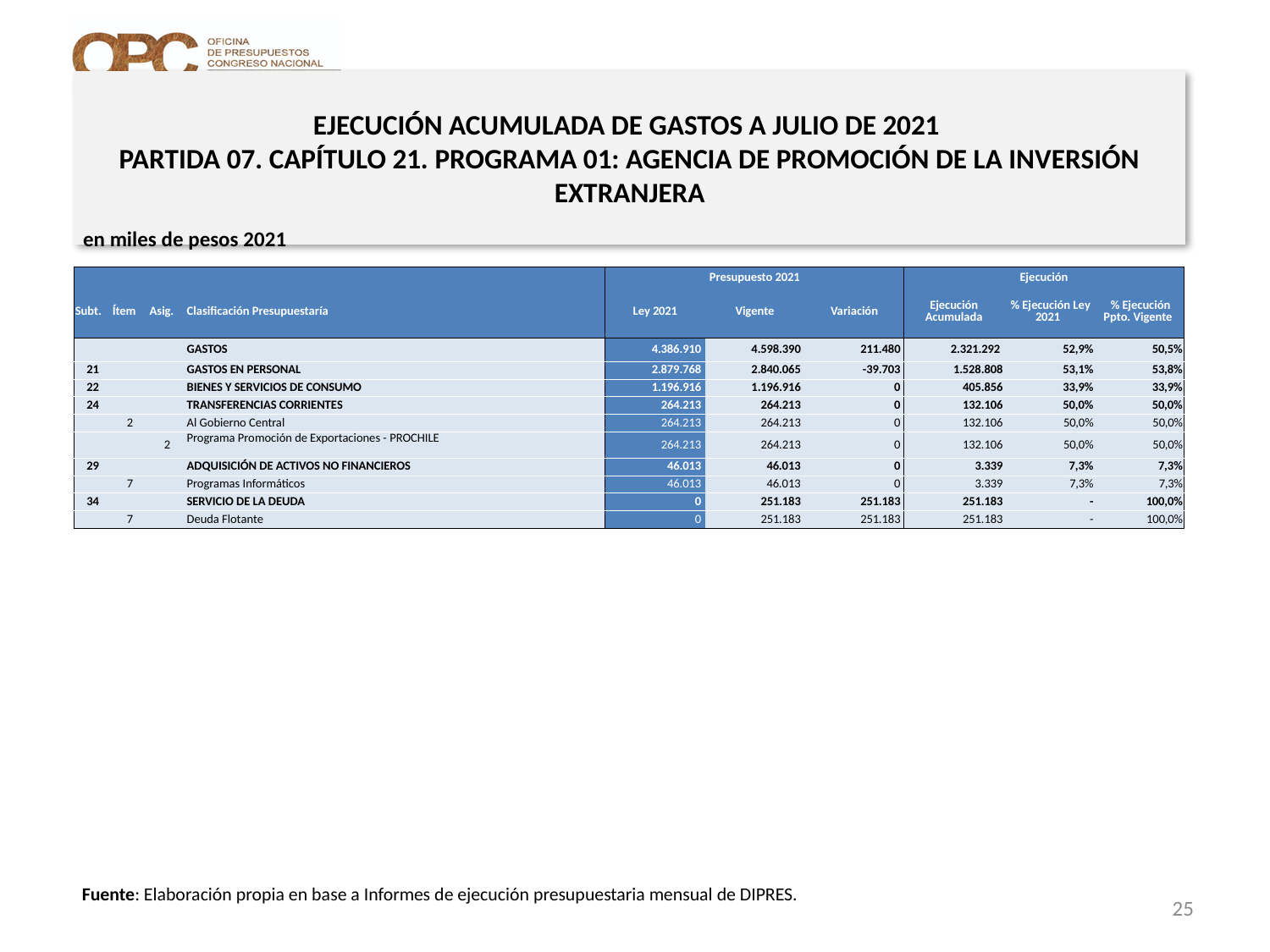

EJECUCIÓN ACUMULADA DE GASTOS A JULIO DE 2021
PARTIDA 07. CAPÍTULO 21. PROGRAMA 01: AGENCIA DE PROMOCIÓN DE LA INVERSIÓN EXTRANJERA
en miles de pesos 2021
|  |  |  |  | Presupuesto 2021 |  |  | Ejecución |  |  |
| --- | --- | --- | --- | --- | --- | --- | --- | --- | --- |
| Subt. | Ítem | Asig. | Clasificación Presupuestaría | Ley 2021 | Vigente | Variación | Ejecución Acumulada | % Ejecución Ley 2021 | % Ejecución Ppto. Vigente |
|  |  |  | GASTOS | 4.386.910 | 4.598.390 | 211.480 | 2.321.292 | 52,9% | 50,5% |
| 21 |  |  | GASTOS EN PERSONAL | 2.879.768 | 2.840.065 | -39.703 | 1.528.808 | 53,1% | 53,8% |
| 22 |  |  | BIENES Y SERVICIOS DE CONSUMO | 1.196.916 | 1.196.916 | 0 | 405.856 | 33,9% | 33,9% |
| 24 |  |  | TRANSFERENCIAS CORRIENTES | 264.213 | 264.213 | 0 | 132.106 | 50,0% | 50,0% |
|  | 2 |  | Al Gobierno Central | 264.213 | 264.213 | 0 | 132.106 | 50,0% | 50,0% |
|  |  | 2 | Programa Promoción de Exportaciones - PROCHILE | 264.213 | 264.213 | 0 | 132.106 | 50,0% | 50,0% |
| 29 |  |  | ADQUISICIÓN DE ACTIVOS NO FINANCIEROS | 46.013 | 46.013 | 0 | 3.339 | 7,3% | 7,3% |
|  | 7 |  | Programas Informáticos | 46.013 | 46.013 | 0 | 3.339 | 7,3% | 7,3% |
| 34 |  |  | SERVICIO DE LA DEUDA | 0 | 251.183 | 251.183 | 251.183 | - | 100,0% |
|  | 7 |  | Deuda Flotante | 0 | 251.183 | 251.183 | 251.183 | - | 100,0% |
Fuente: Elaboración propia en base a Informes de ejecución presupuestaria mensual de DIPRES.
25